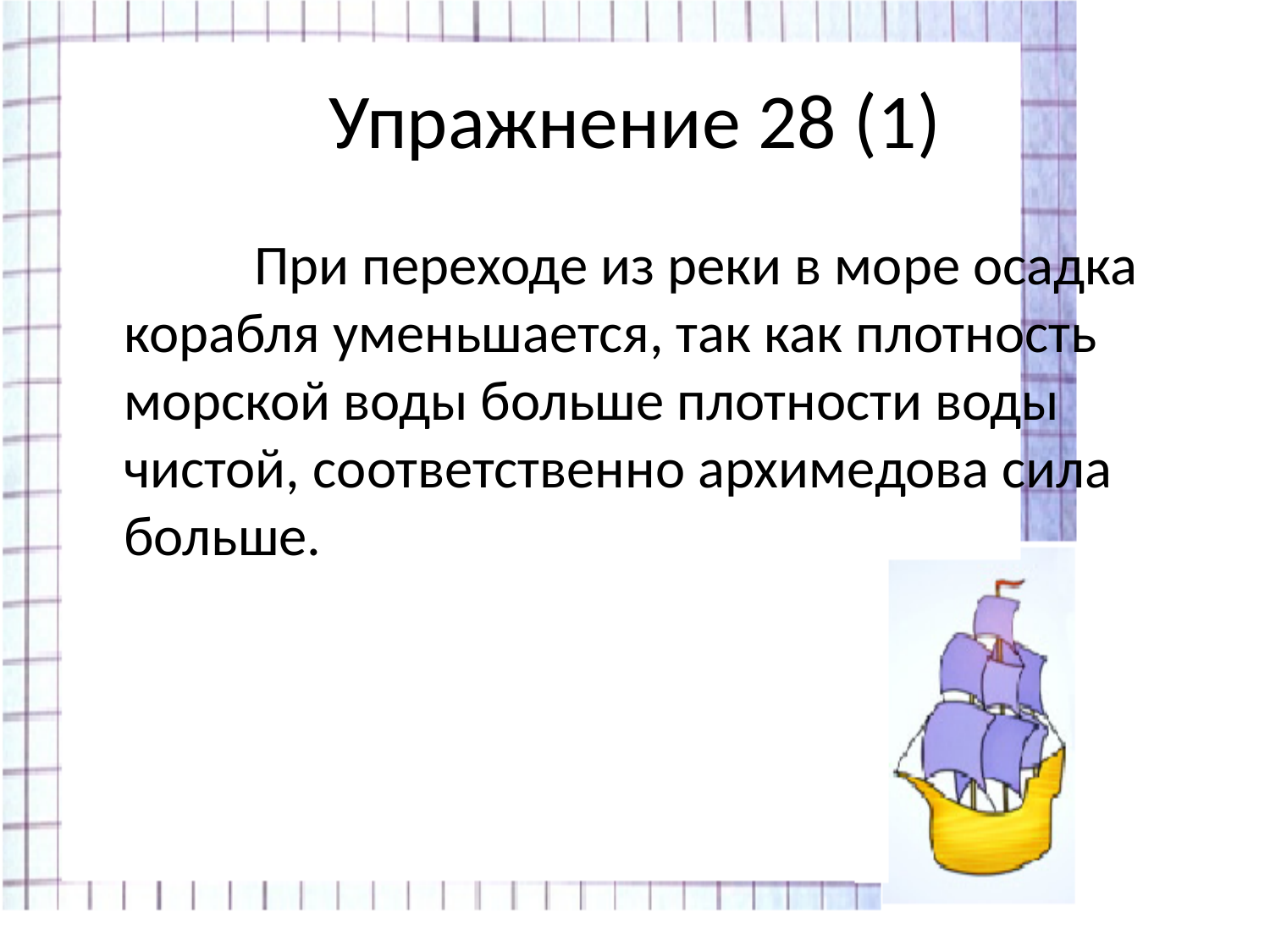

# Упражнение 28 (1)
              При переходе из реки в море осадка корабля уменьшается, так как плотность морской воды больше плотности воды чистой, соответственно архимедова сила больше.